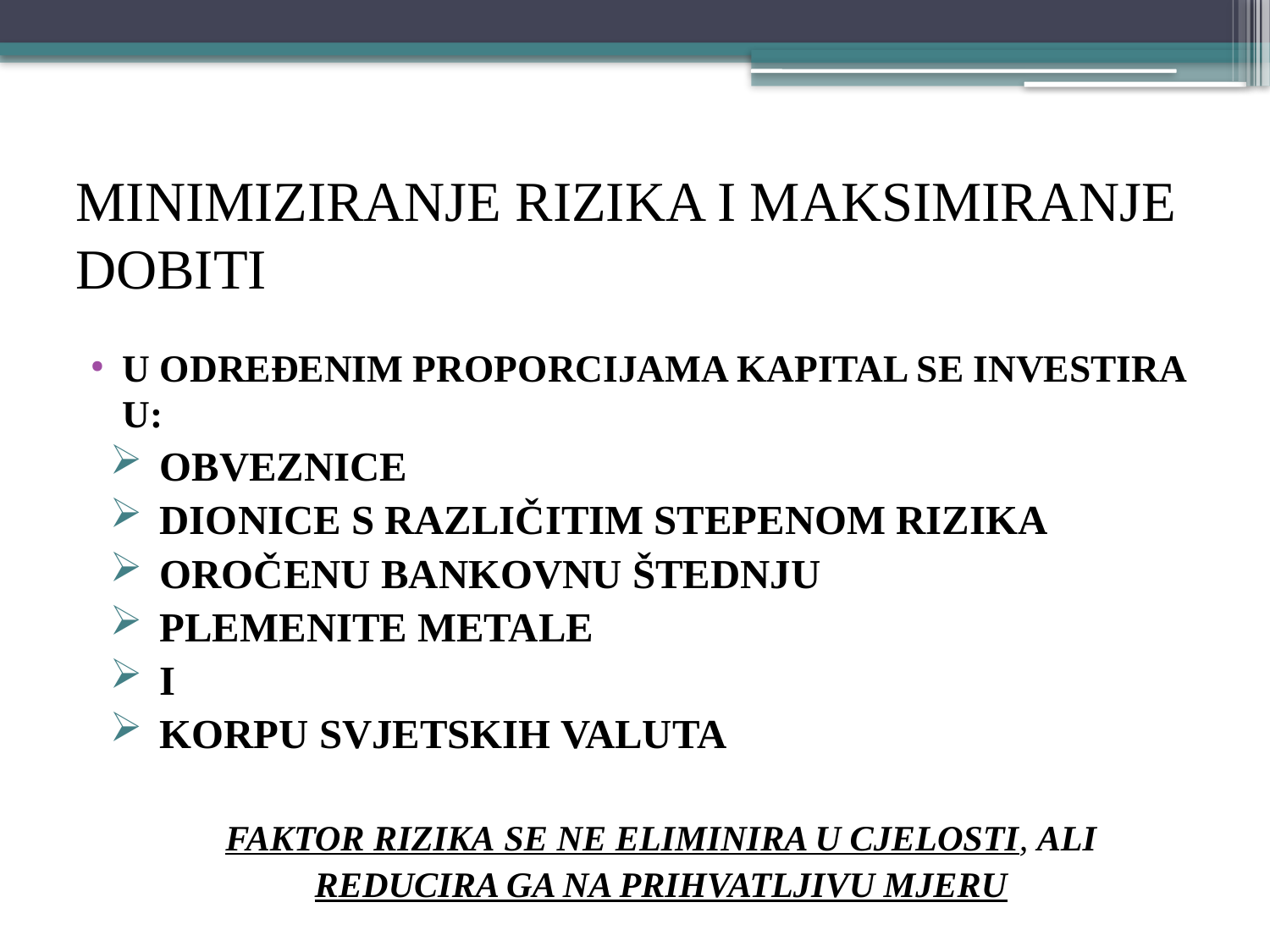

# MINIMIZIRANJE RIZIKA I MAKSIMIRANJE DOBITI
U ODREĐENIM PROPORCIJAMA KAPITAL SE INVESTIRA U:
obveznice
dionice s različitim stepenom rizika
oročenu bankovnu štednju
plemenite metale
i
korpu svjetskih valuta

FAKTOR RIZIKA se ne eliminira u cjelosti, ali
reducira ga na prihvatljivu mjeru